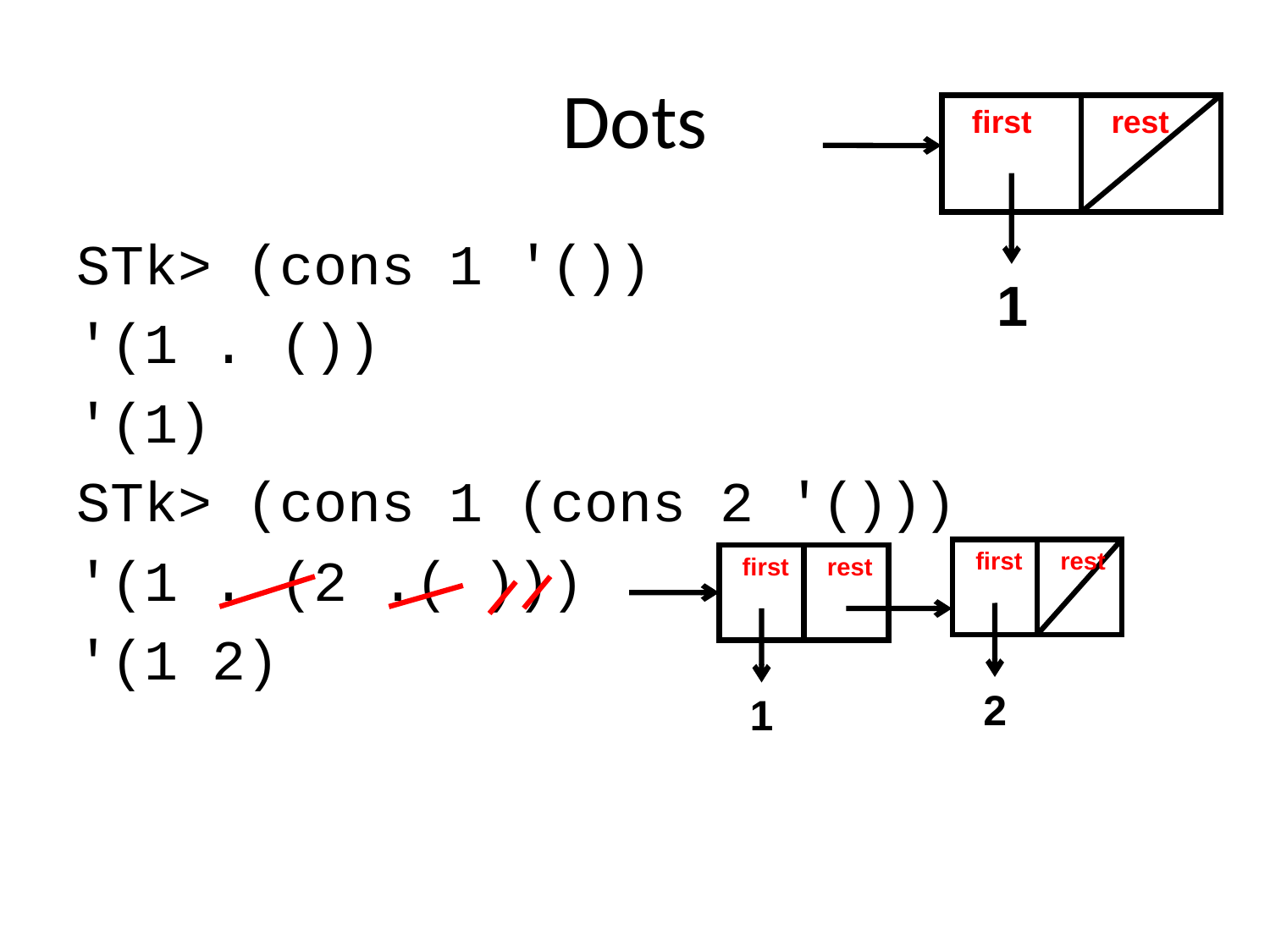

# Dots

first

rest

1

STk> (cons 1 '())
'(1 . ())
'(1)
STk> (cons 1 (cons 2 '()))
'(1 . (2 .( )))
'(1 2)

first

rest

2

first

rest

1